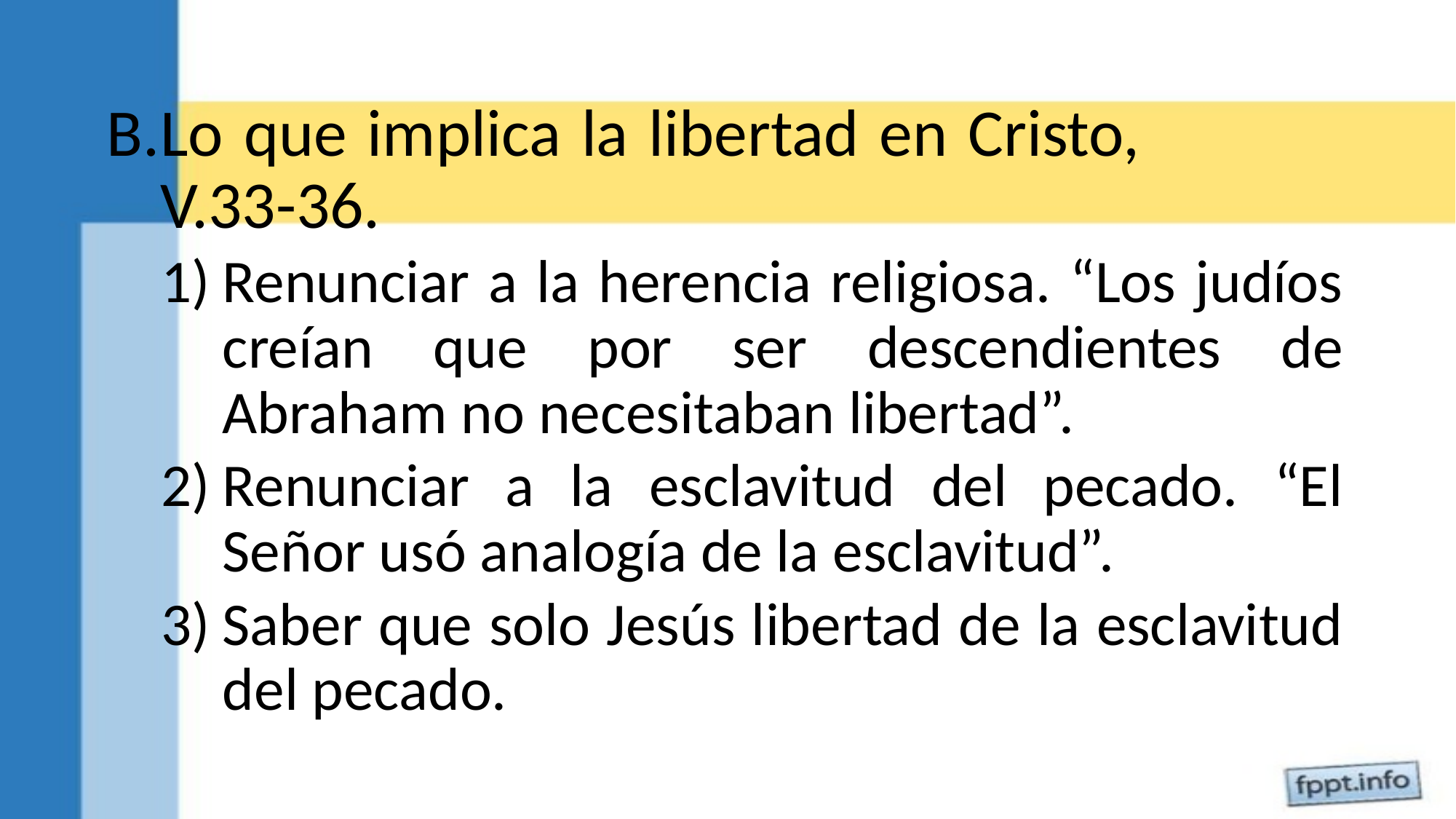

Lo que implica la libertad en Cristo,           V.33-36.
Renunciar a la herencia religiosa. “Los judíos creían que por ser descendientes de Abraham no necesitaban libertad”.
Renunciar a la esclavitud del pecado. “El Señor usó analogía de la esclavitud”.
Saber que solo Jesús libertad de la esclavitud del pecado.